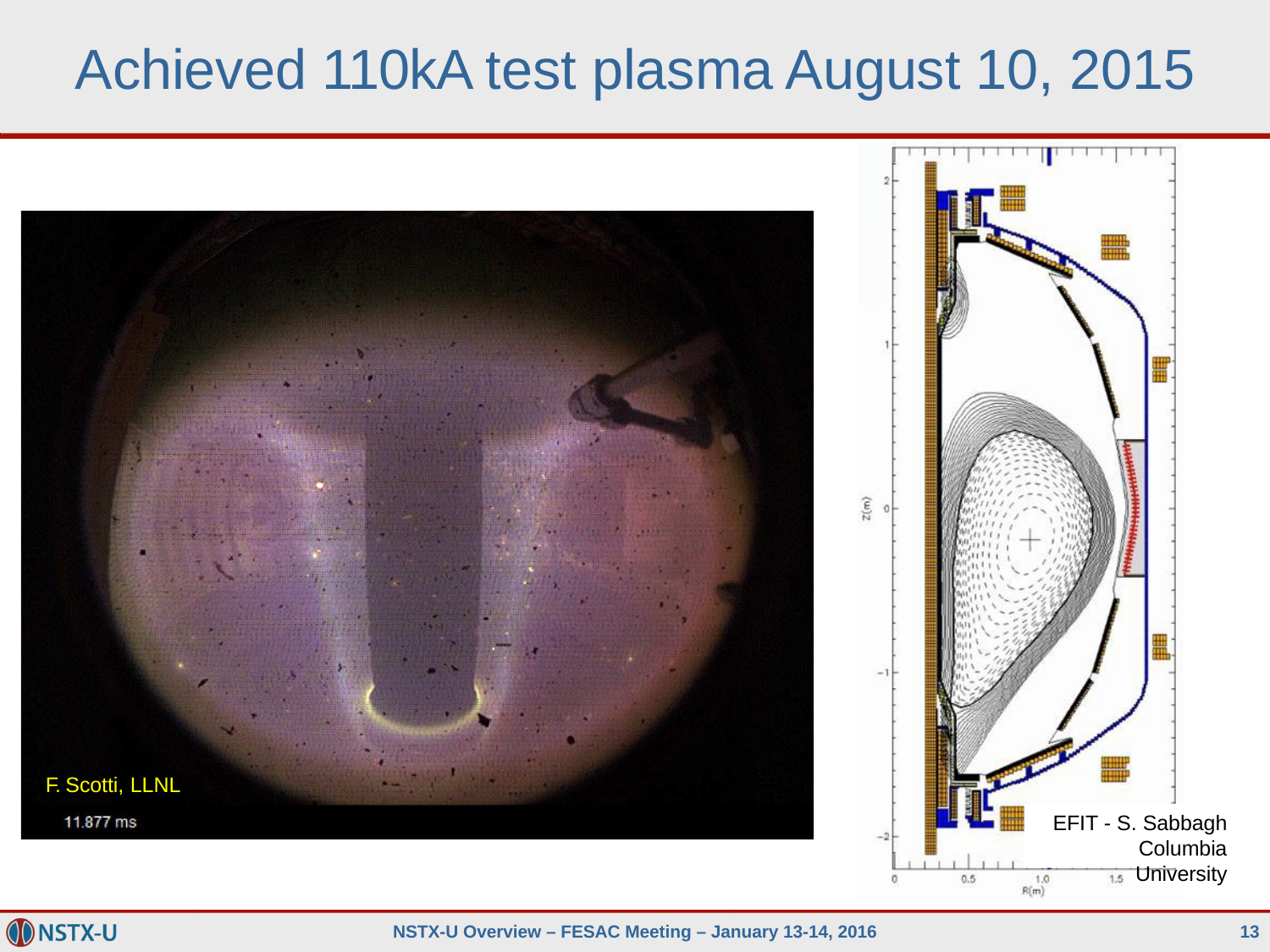

# Achieved 110kA test plasma August 10, 2015

F. Scotti, LLNL
EFIT - S. Sabbagh  Columbia University